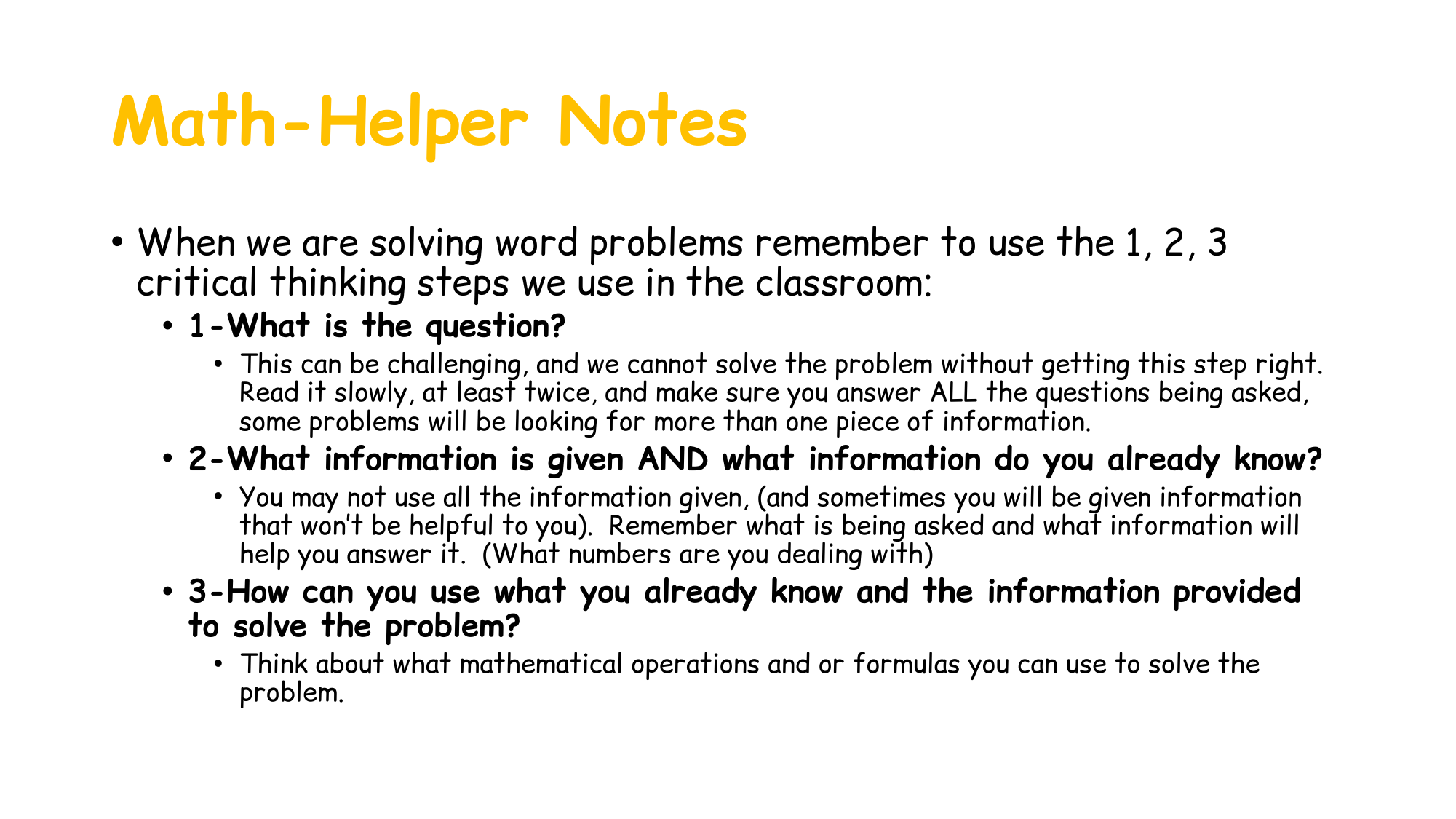

# Math-Helper Notes
When we are solving word problems remember to use the 1, 2, 3 critical thinking steps we use in the classroom:
1-What is the question?
This can be challenging, and we cannot solve the problem without getting this step right.  Read it slowly, at least twice, and make sure you answer ALL the questions being asked, some problems will be looking for more than one piece of information.
2-What information is given AND what information do you already know?
You may not use all the information given, (and sometimes you will be given information that won’t be helpful to you).  Remember what is being asked and what information will help you answer it.  (What numbers are you dealing with)
3-How can you use what you already know and the information provided to solve the problem?
Think about what mathematical operations and or formulas you can use to solve the problem.